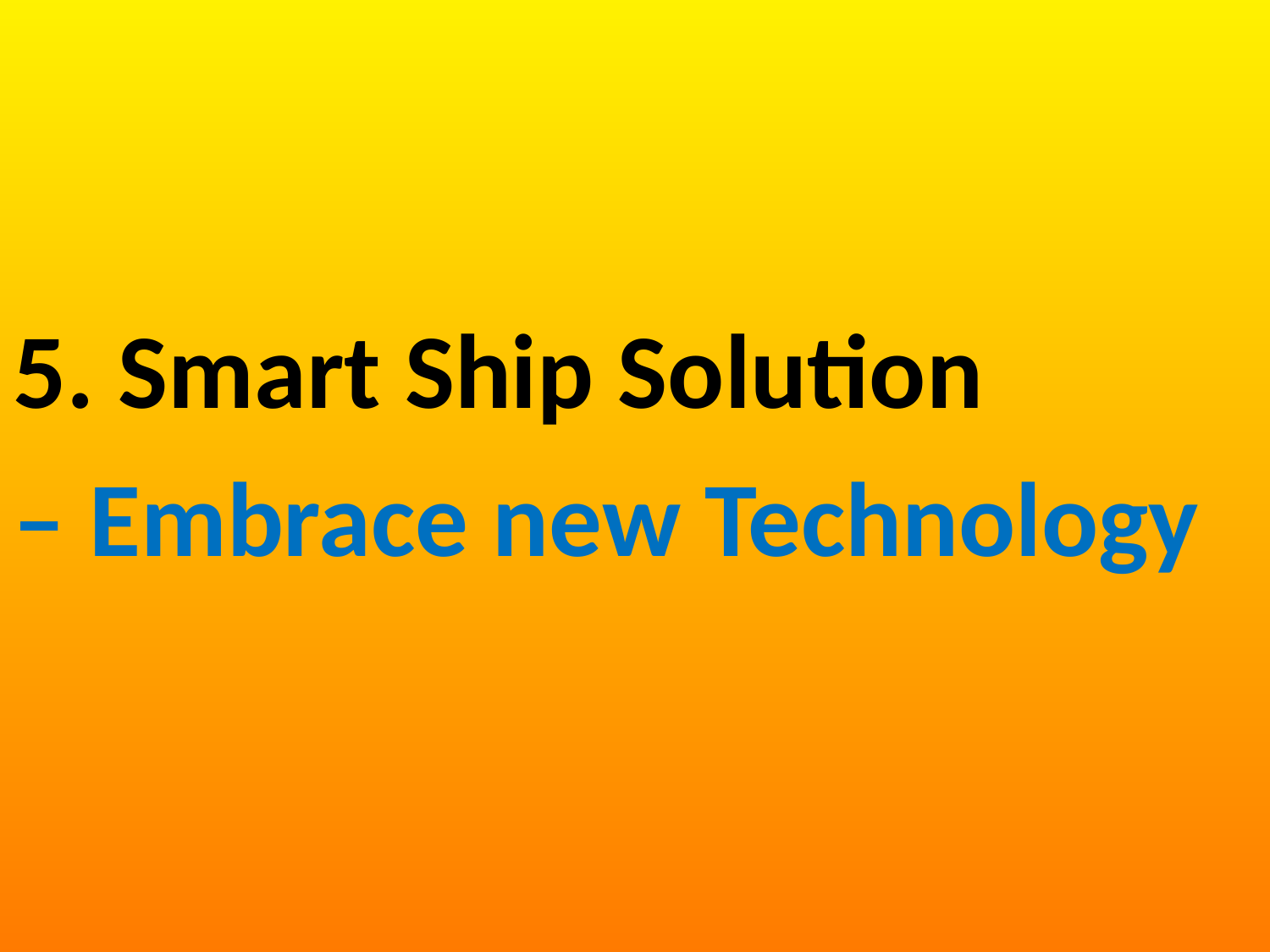

5. Smart Ship Solution
– Embrace new Technology